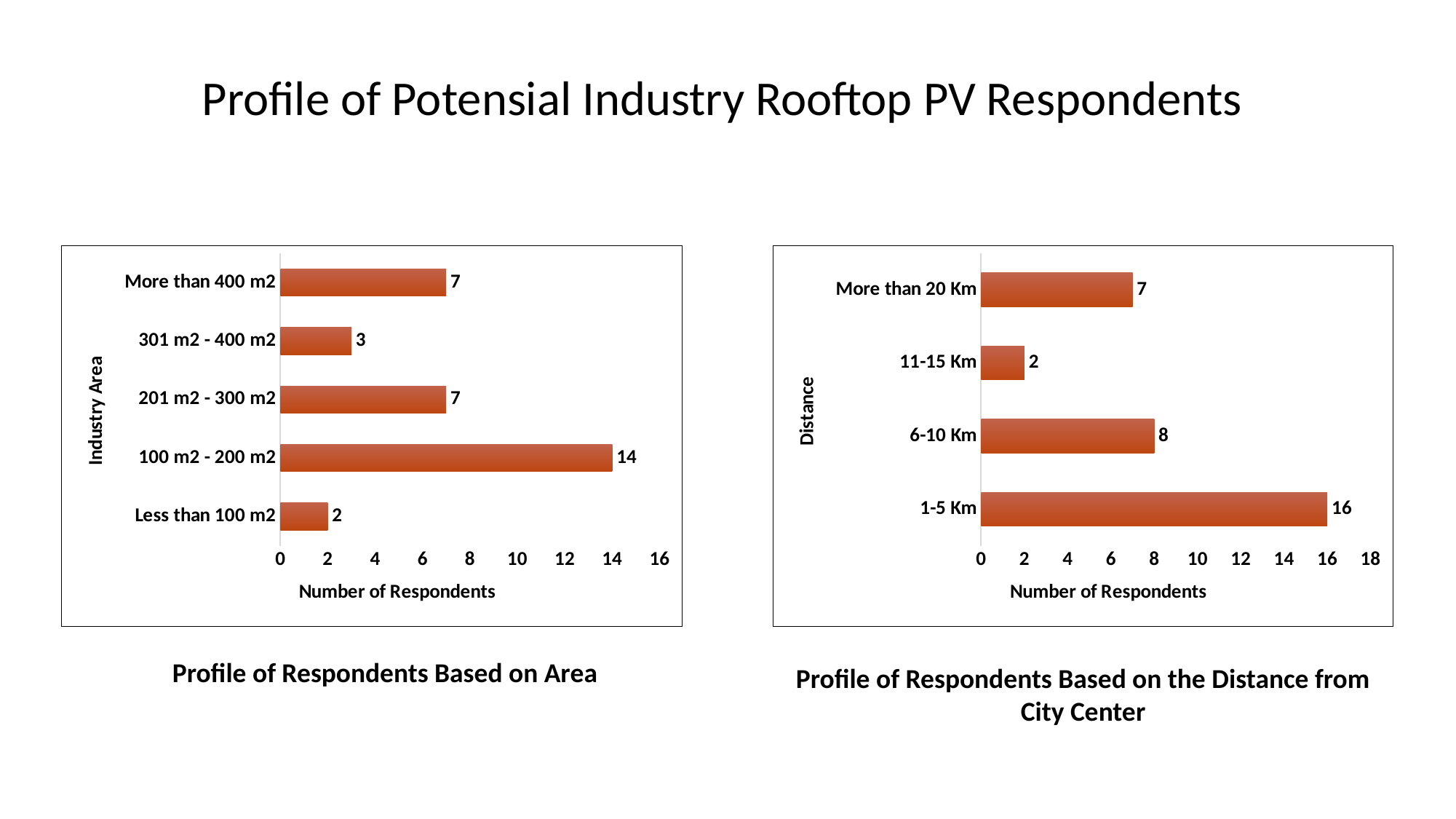

Profile of Potensial Industry Rooftop PV Respondents

### Chart

| Category | Total |
|---|---|
| Less than 100 m2 | 2.0 |
| 100 m2 - 200 m2 | 14.0 |
| 201 m2 - 300 m2 | 7.0 |
| 301 m2 - 400 m2 | 3.0 |
| More than 400 m2 | 7.0 |

### Chart

| Category | Total |
|---|---|
| 1-5 Km | 16.0 |
| 6-10 Km | 8.0 |
| 11-15 Km | 2.0 |
| More than 20 Km | 7.0 |
Profile of Respondents Based on Area
Profile of Respondents Based on the Distance from City Center